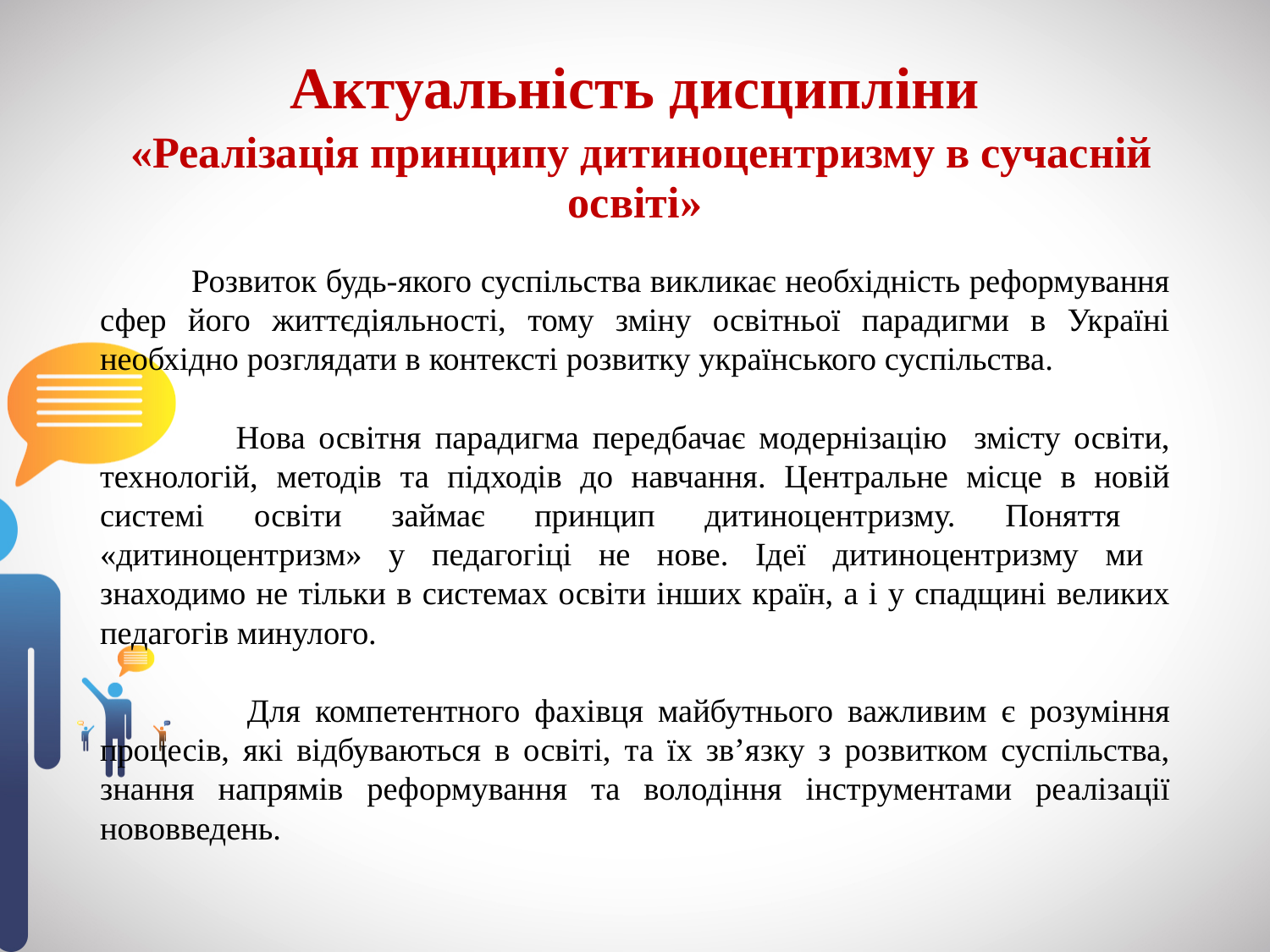

# Актуальність дисципліни «Реалізація принципу дитиноцентризму в сучасній освіті»
          Розвиток будь-якого суспільства викликає необхідність реформування сфер його життєдіяльності, тому зміну освітньої парадигми в Україні необхідно розглядати в контексті розвитку українського суспільства.

          Нова освітня парадигма передбачає модернізацію  змісту освіти, технологій, методів та підходів до навчання. Центральне місце в новій системі освіти займає принцип дитиноцентризму. Поняття  «дитиноцентризм» у педагогіці не нове. Ідеї дитиноцентризму ми  знаходимо не тільки в системах освіти інших країн, а і у спадщині великих педагогів минулого.

          Для компетентного фахівця майбутнього важливим є розуміння процесів, які відбуваються в освіті, та їх зв’язку з розвитком суспільства, знання напрямів реформування та володіння інструментами реалізації нововведень.